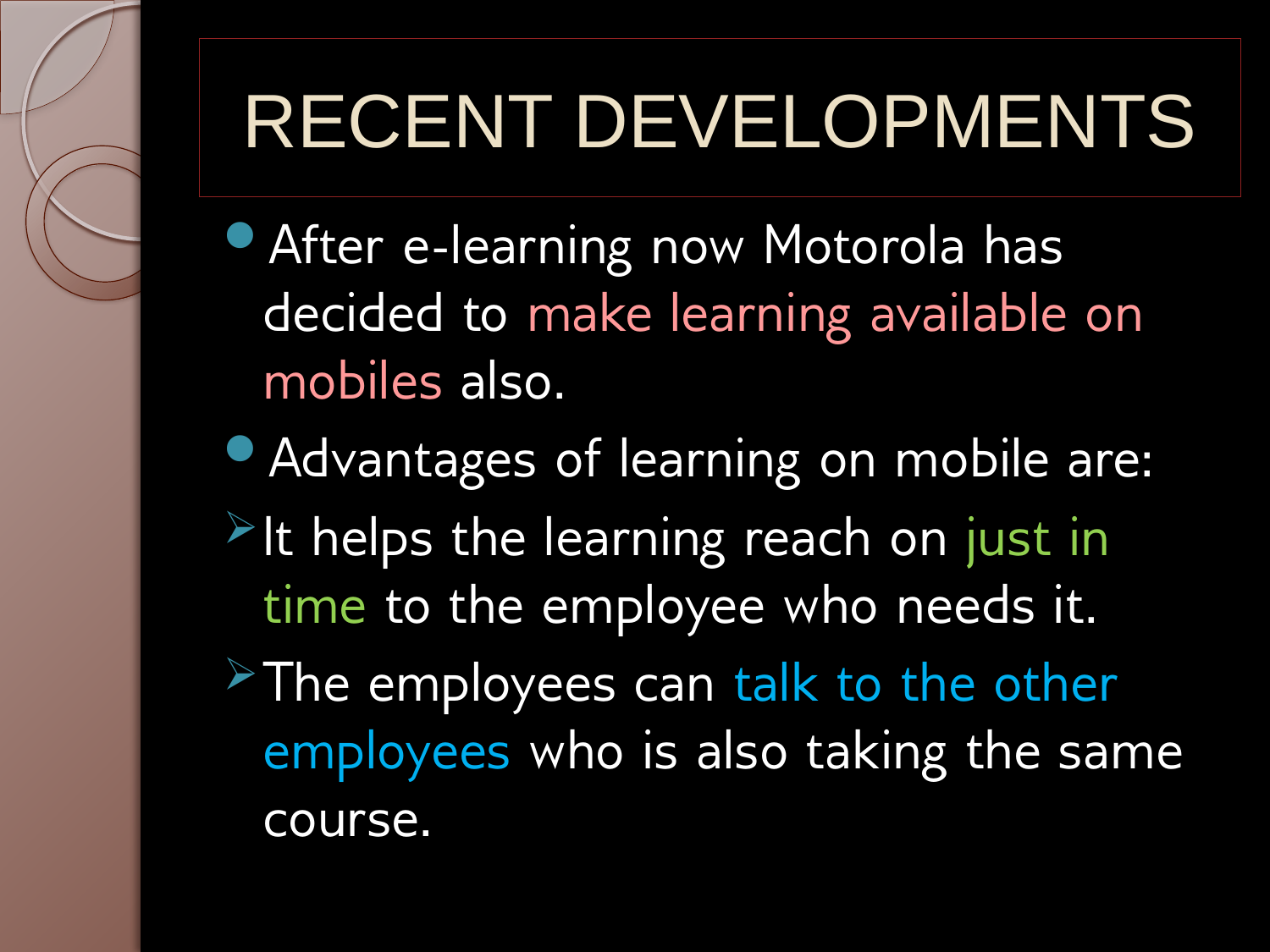

# RECENT DEVELOPMENTS
After e-learning now Motorola has decided to make learning available on mobiles also.
Advantages of learning on mobile are:
It helps the learning reach on just in time to the employee who needs it.
The employees can talk to the other employees who is also taking the same course.